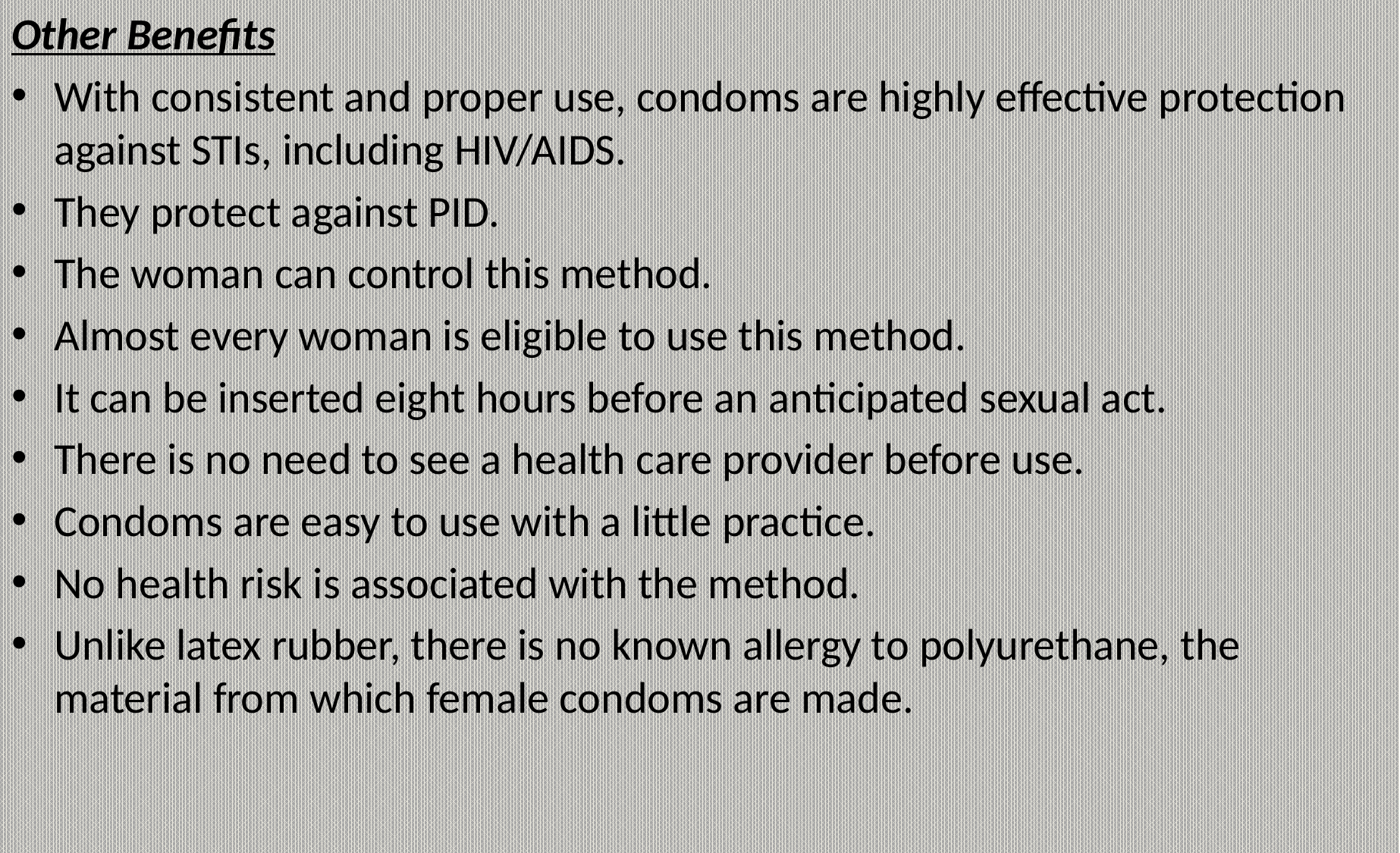

Other Benefits
With consistent and proper use, condoms are highly effective protection against STIs, including HIV/AIDS.
They protect against PID.
The woman can control this method.
Almost every woman is eligible to use this method.
It can be inserted eight hours before an anticipated sexual act.
There is no need to see a health care provider before use.
Condoms are easy to use with a little practice.
No health risk is associated with the method.
Unlike latex rubber, there is no known allergy to polyurethane, the material from which female condoms are made.